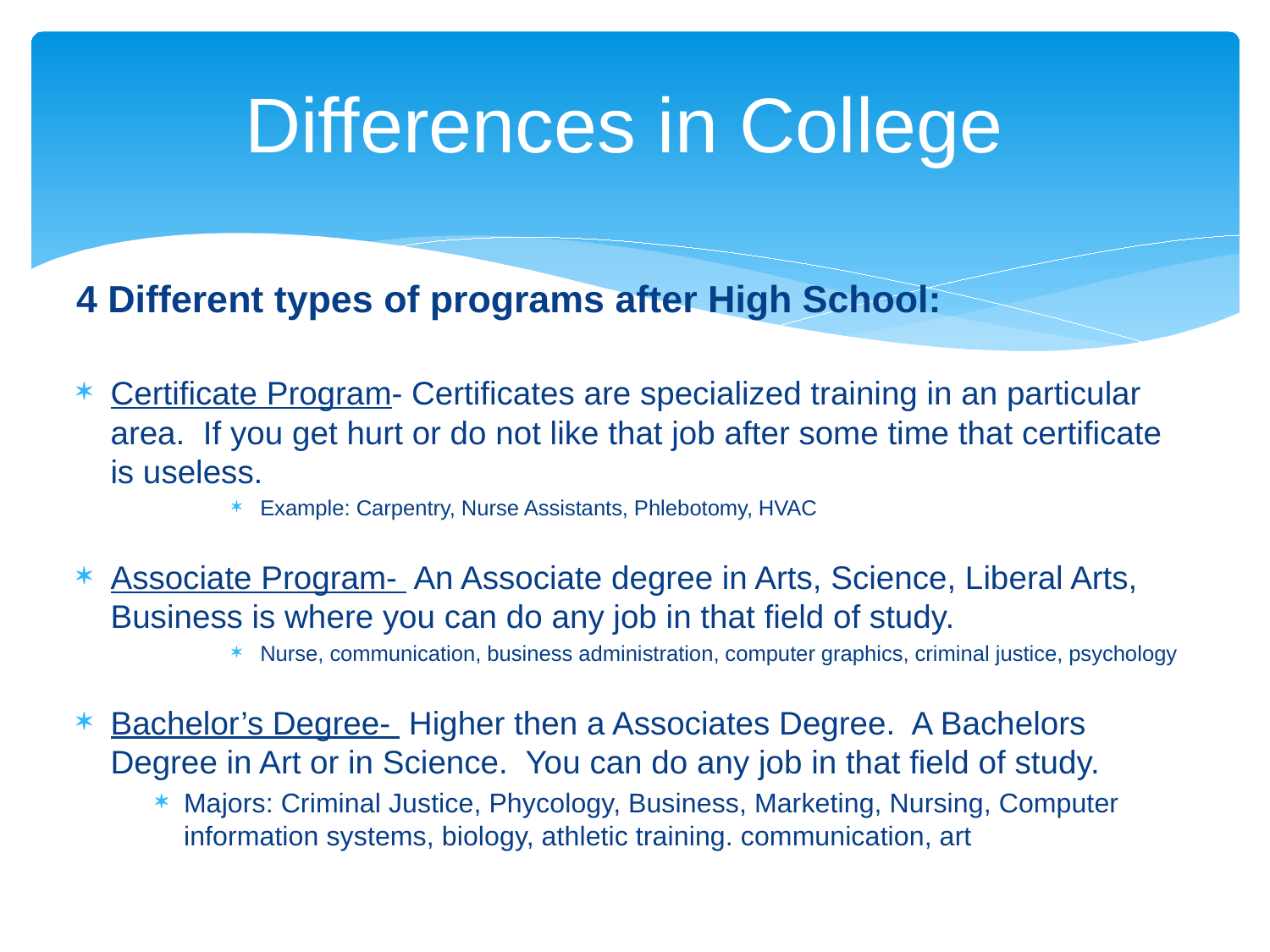

# Differences in College

4 Different types of programs after High School:

Certificate Program- Certificates are specialized training in an particular area.  If you get hurt or do not like that job after some time that certificate is useless.
Example: Carpentry, Nurse Assistants, Phlebotomy, HVAC

Associate Program-  An Associate degree in Arts, Science, Liberal Arts, Business is where you can do any job in that field of study.
Nurse, communication, business administration, computer graphics, criminal justice, psychology

Bachelor’s Degree-  Higher then a Associates Degree.  A Bachelors Degree in Art or in Science.  You can do any job in that field of study.
Majors: Criminal Justice, Phycology, Business, Marketing, Nursing, Computer information systems, biology, athletic training. communication, art